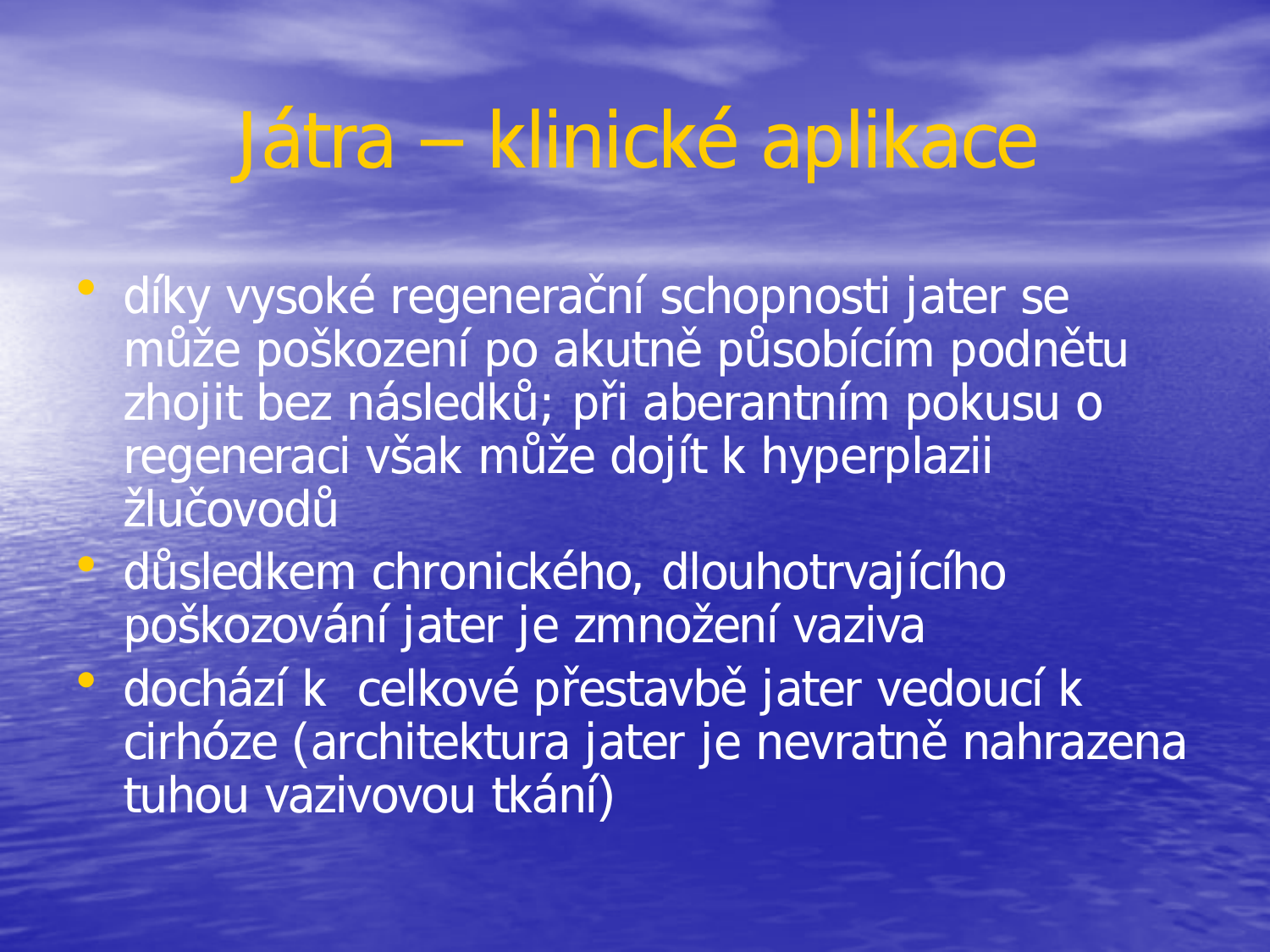

# Játra – klinické aplikace
díky vysoké regenerační schopnosti jater se může poškození po akutně působícím podnětu zhojit bez následků; při aberantním pokusu o regeneraci však může dojít k hyperplazii žlučovodů
důsledkem chronického, dlouhotrvajícího poškozování jater je zmnožení vaziva
dochází k  celkové přestavbě jater vedoucí k cirhóze (architektura jater je nevratně nahrazena tuhou vazivovou tkání)